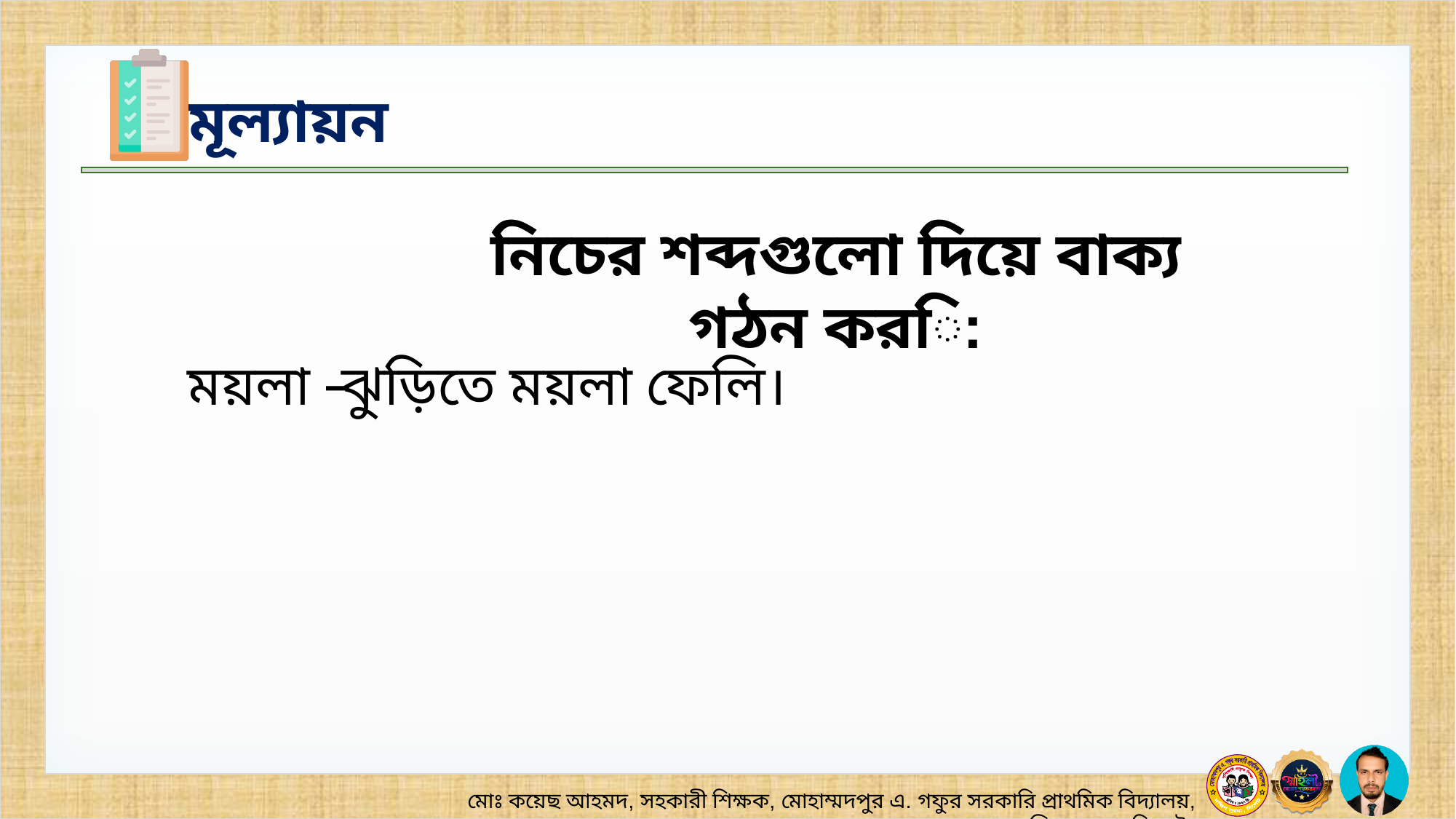

নিচের শব্দগুলো দিয়ে বাক্য গঠন করি:
ময়লা –
ঝুড়িতে ময়লা ফেলি।